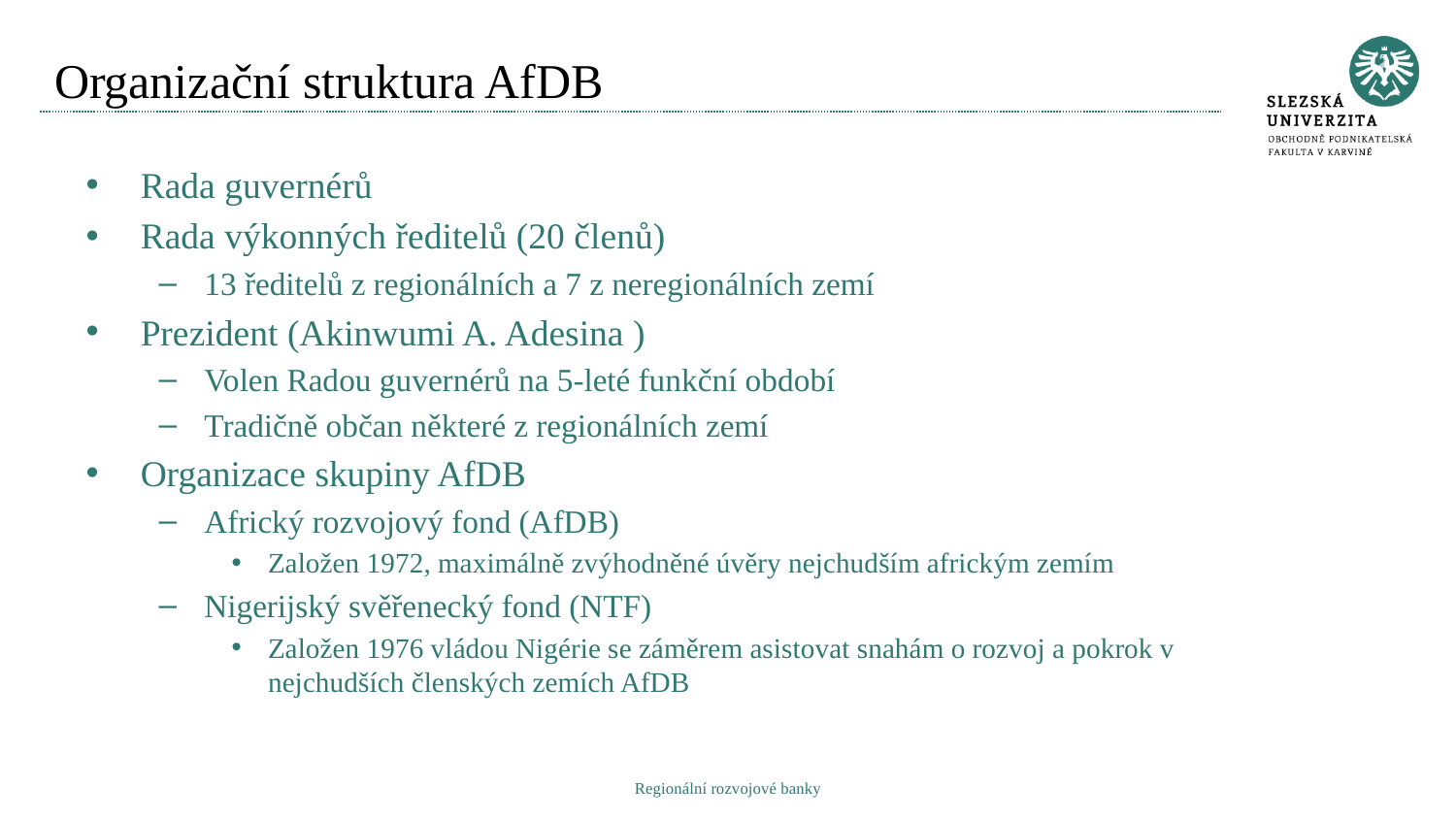

# Organizační struktura AfDB
Rada guvernérů
Rada výkonných ředitelů (20 členů)
13 ředitelů z regionálních a 7 z neregionálních zemí
Prezident (Akinwumi A. Adesina )
Volen Radou guvernérů na 5-leté funkční období
Tradičně občan některé z regionálních zemí
Organizace skupiny AfDB
Africký rozvojový fond (AfDB)
Založen 1972, maximálně zvýhodněné úvěry nejchudším africkým zemím
Nigerijský svěřenecký fond (NTF)
Založen 1976 vládou Nigérie se záměrem asistovat snahám o rozvoj a pokrok v nejchudších členských zemích AfDB